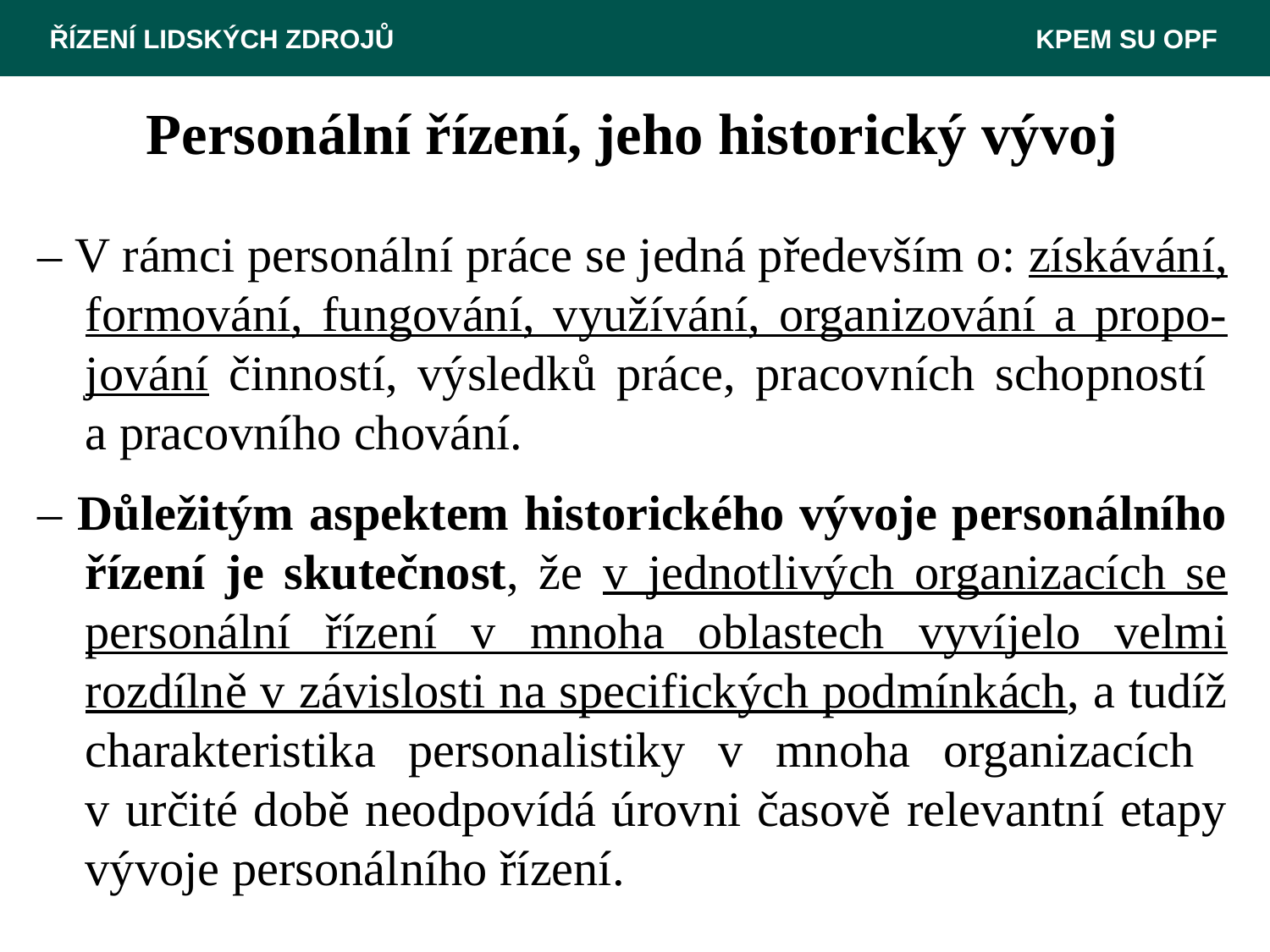

ŘÍZENÍ LIDSKÝCH ZDROJŮ					 KPEM SU OPF
# Personální řízení, jeho historický vývoj
– V rámci personální práce se jedná především o: získávání, formování, fungování, využívání, organizování a propo-jování činností, výsledků práce, pracovních schopností
a pracovního chování.
– Důležitým aspektem historického vývoje personálního řízení je skutečnost, že v jednotlivých organizacích se personální řízení v mnoha oblastech vyvíjelo velmi rozdílně v závislosti na specifických podmínkách, a tudíž charakteristika personalistiky v mnoha organizacích
v určité době neodpovídá úrovni časově relevantní etapy vývoje personálního řízení.